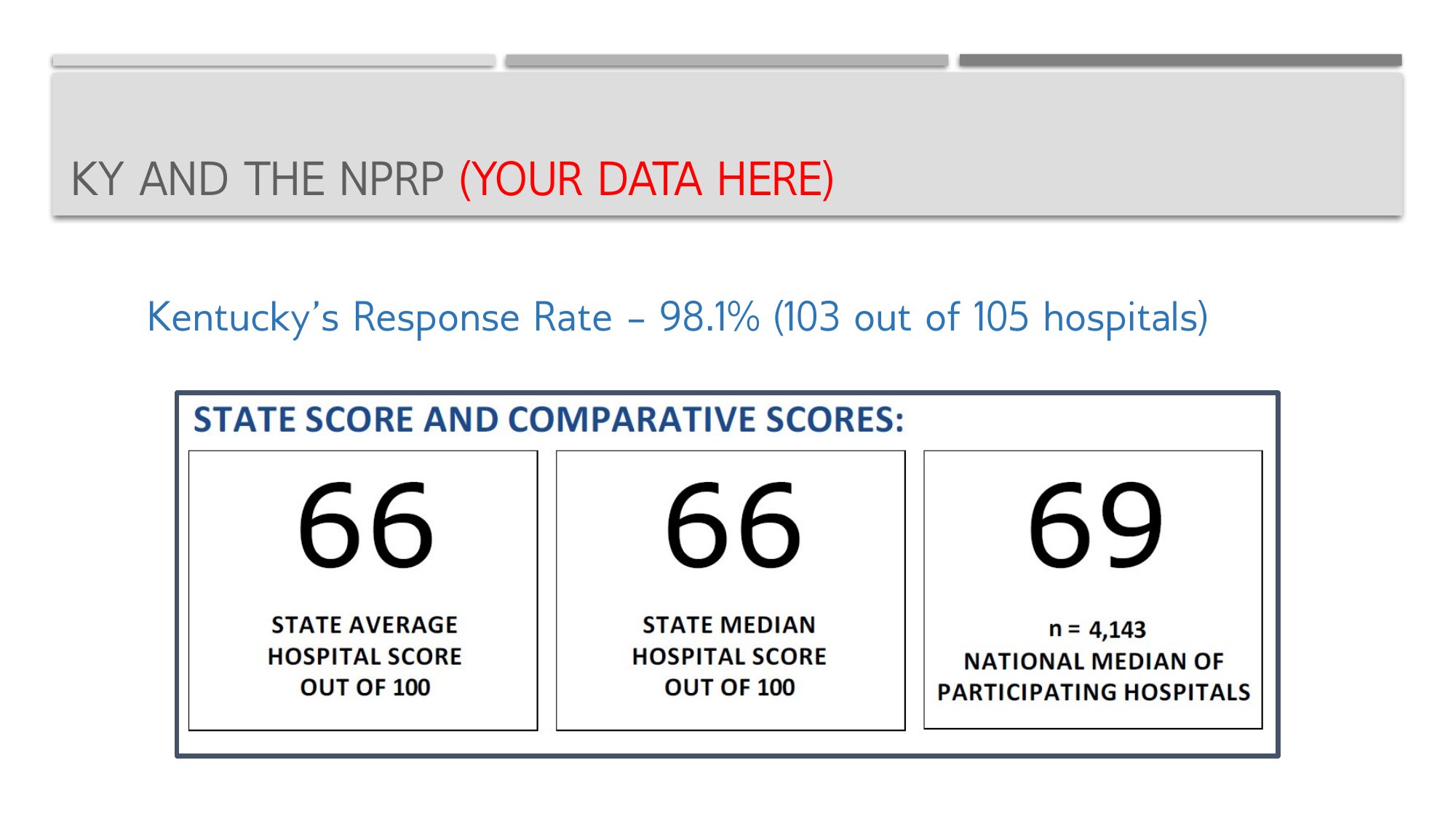

# KY and the NPRP (Your Data here)
Kentucky’s Response Rate – 98.1% (103 out of 105 hospitals)